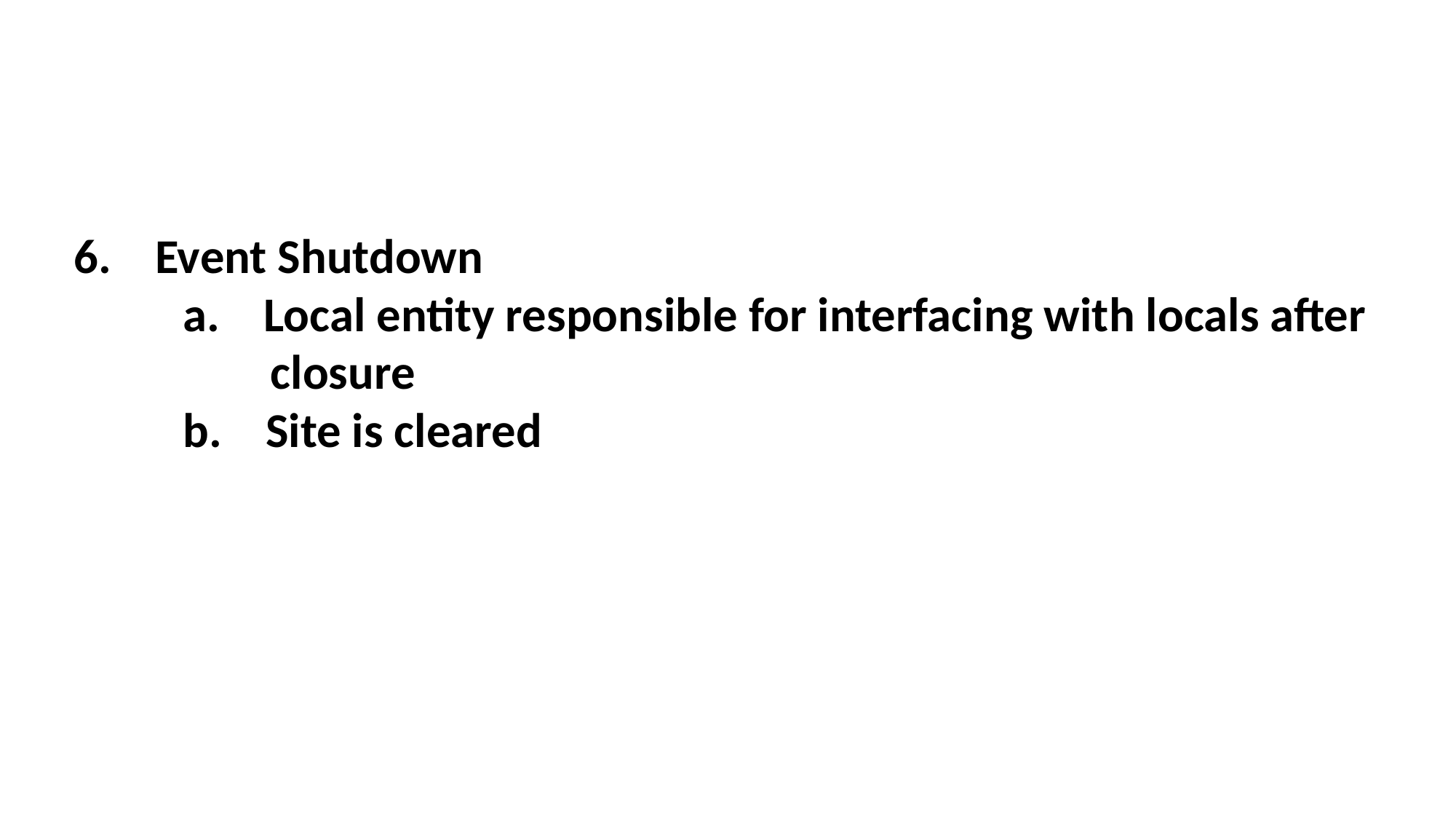

6.    Event Shutdown
	a.    Local entity responsible for interfacing with locals after 	        closure
	b.    Site is cleared